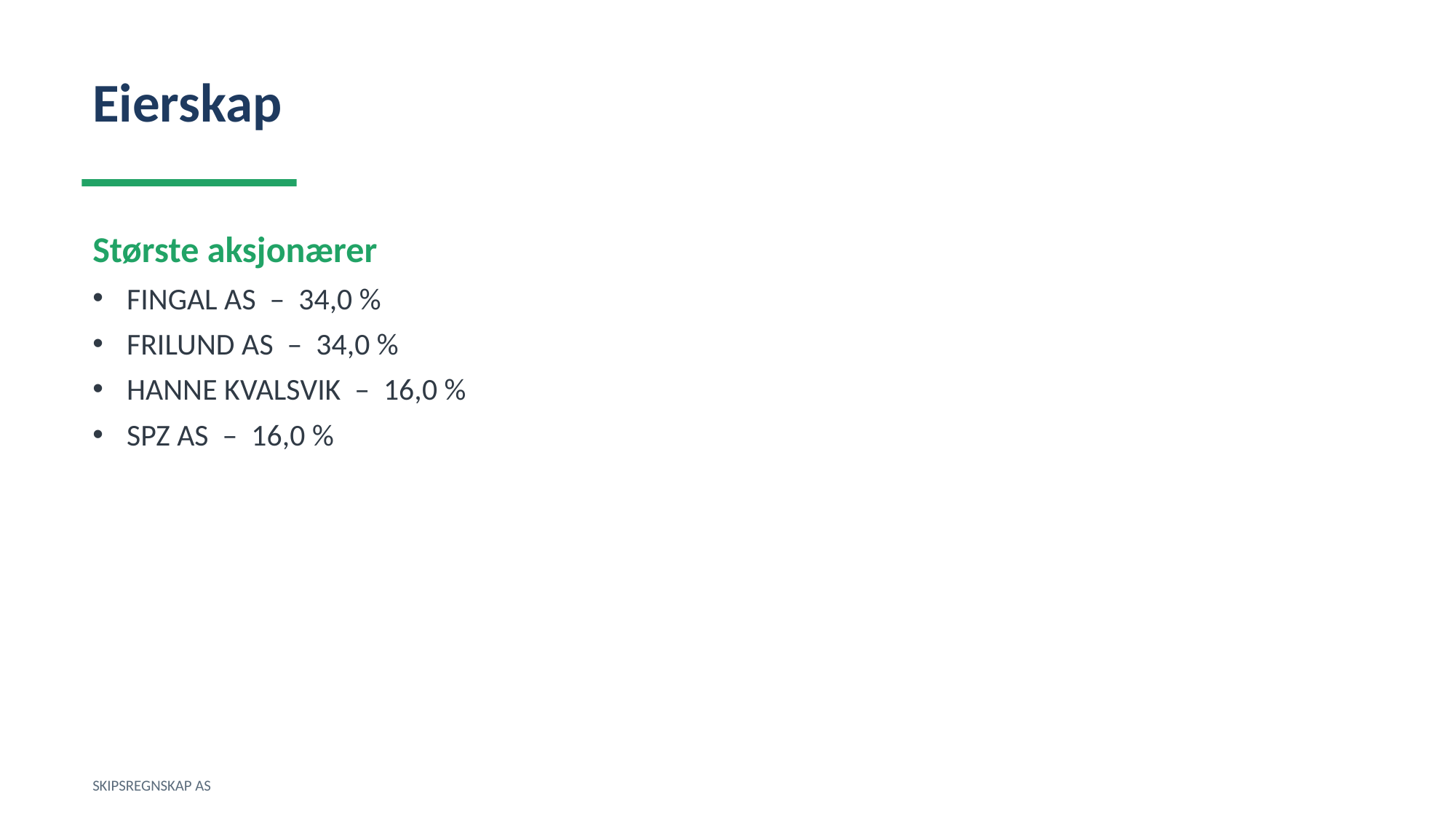

Eierskap

Største aksjonærer
FINGAL AS  –  34,0 %
FRILUND AS  –  34,0 %
HANNE KVALSVIK  –  16,0 %
SPZ AS  –  16,0 %
SKIPSREGNSKAP AS